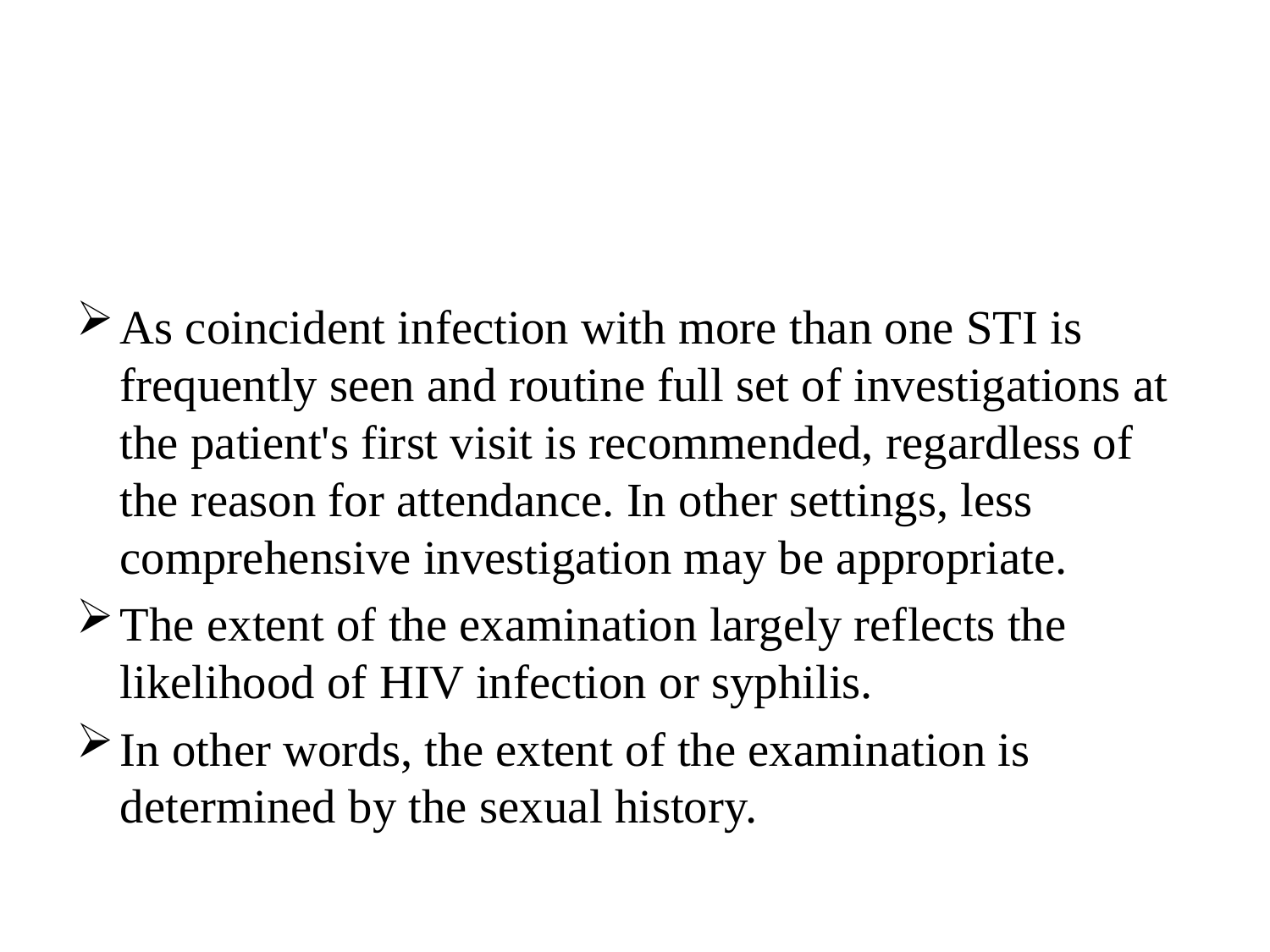

#

As coincident infection with more than one STI is frequently seen and routine full set of investigations at the patient's first visit is recommended, regardless of the reason for attendance. In other settings, less comprehensive investigation may be appropriate.
The extent of the examination largely reflects the likelihood of HIV infection or syphilis.
In other words, the extent of the examination is determined by the sexual history.